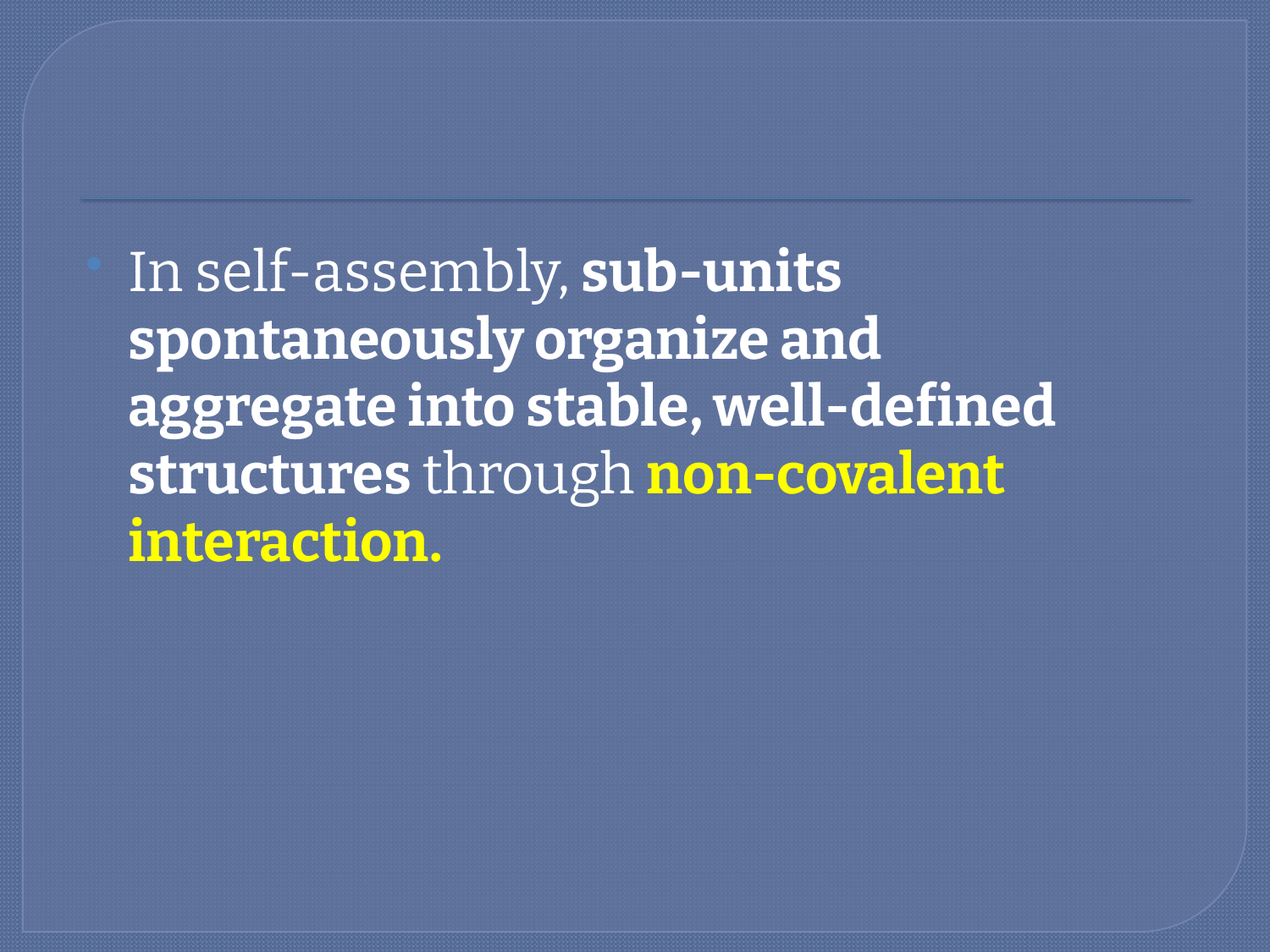

#
In self-assembly, sub-units spontaneously organize and aggregate into stable, well-defined structures through non-covalent interaction.